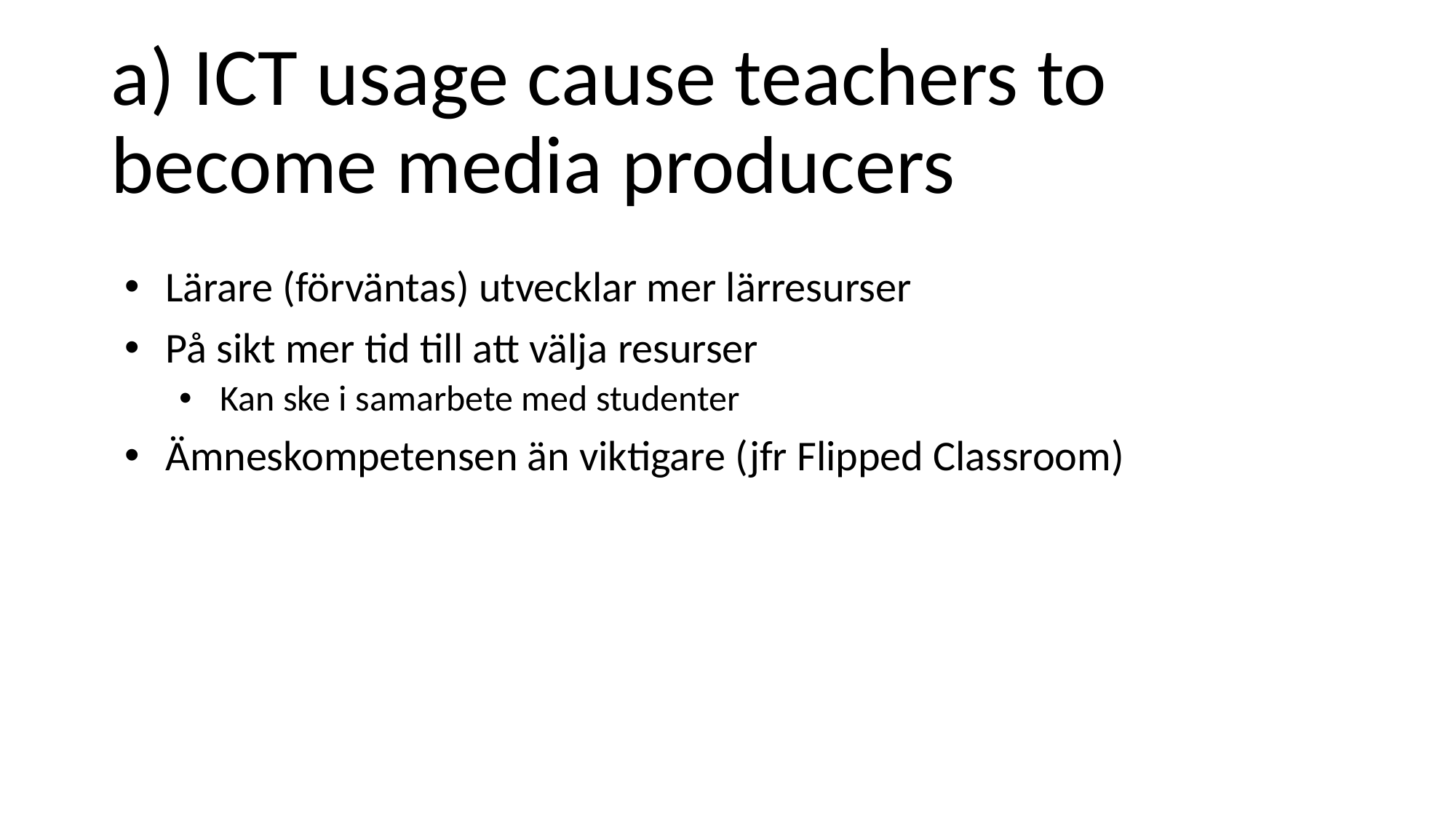

# a) ICT usage cause teachers to become media producers
Lärare (förväntas) utvecklar mer lärresurser
På sikt mer tid till att välja resurser
Kan ske i samarbete med studenter
Ämneskompetensen än viktigare (jfr Flipped Classroom)